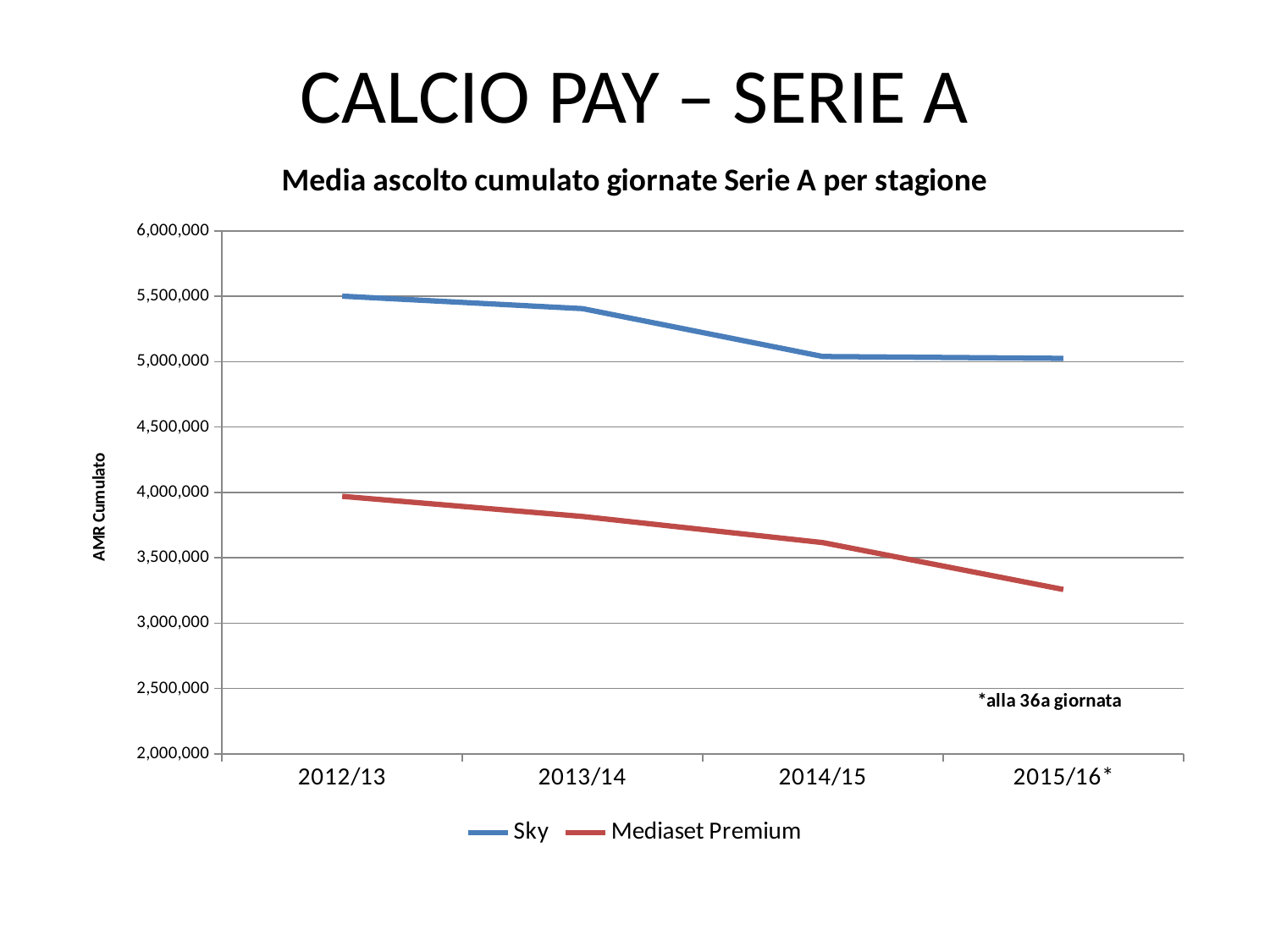

# CALCIO PAY – SERIE A

### Chart: Media ascolto cumulato giornate Serie A per stagione

| Category | Sky | Mediaset Premium |
|---|---|---|
| 2012/13 | 5500482.236842105 | 3969650.0263157897 |
| 2013/14 | 5404940.02631579 | 3815573.6842105263 |
| 2014/15 | 5038945.078947368 | 3615781.6842105263 |
| 2015/16* | 5024804.416666667 | 3257601.472222222 |